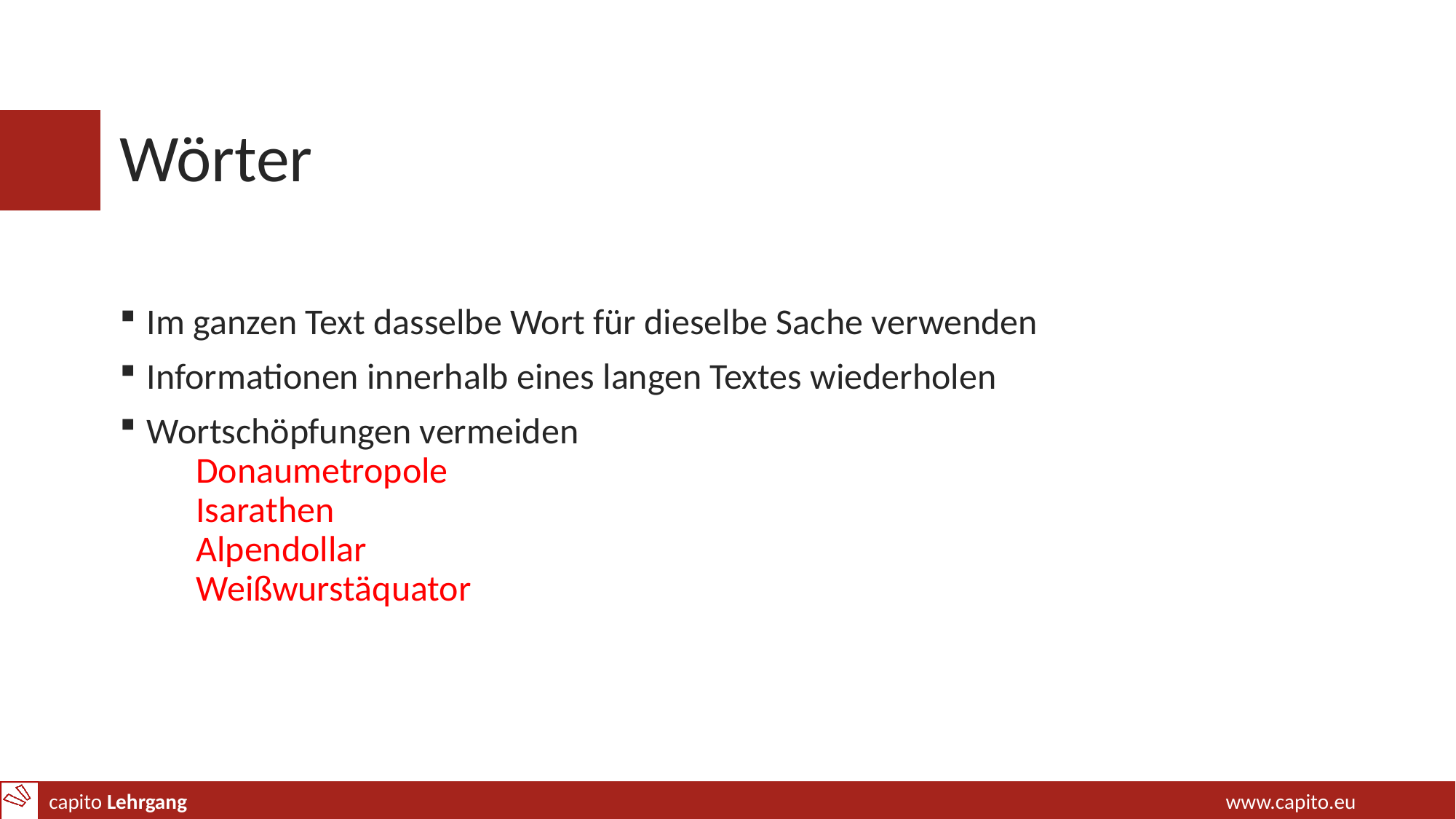

# Wörter
Im ganzen Text dasselbe Wort für dieselbe Sache verwenden
Informationen innerhalb eines langen Textes wiederholen
Wortschöpfungen vermeiden
      Donaumetropole
      Isarathen
      Alpendollar
      Weißwurstäquator